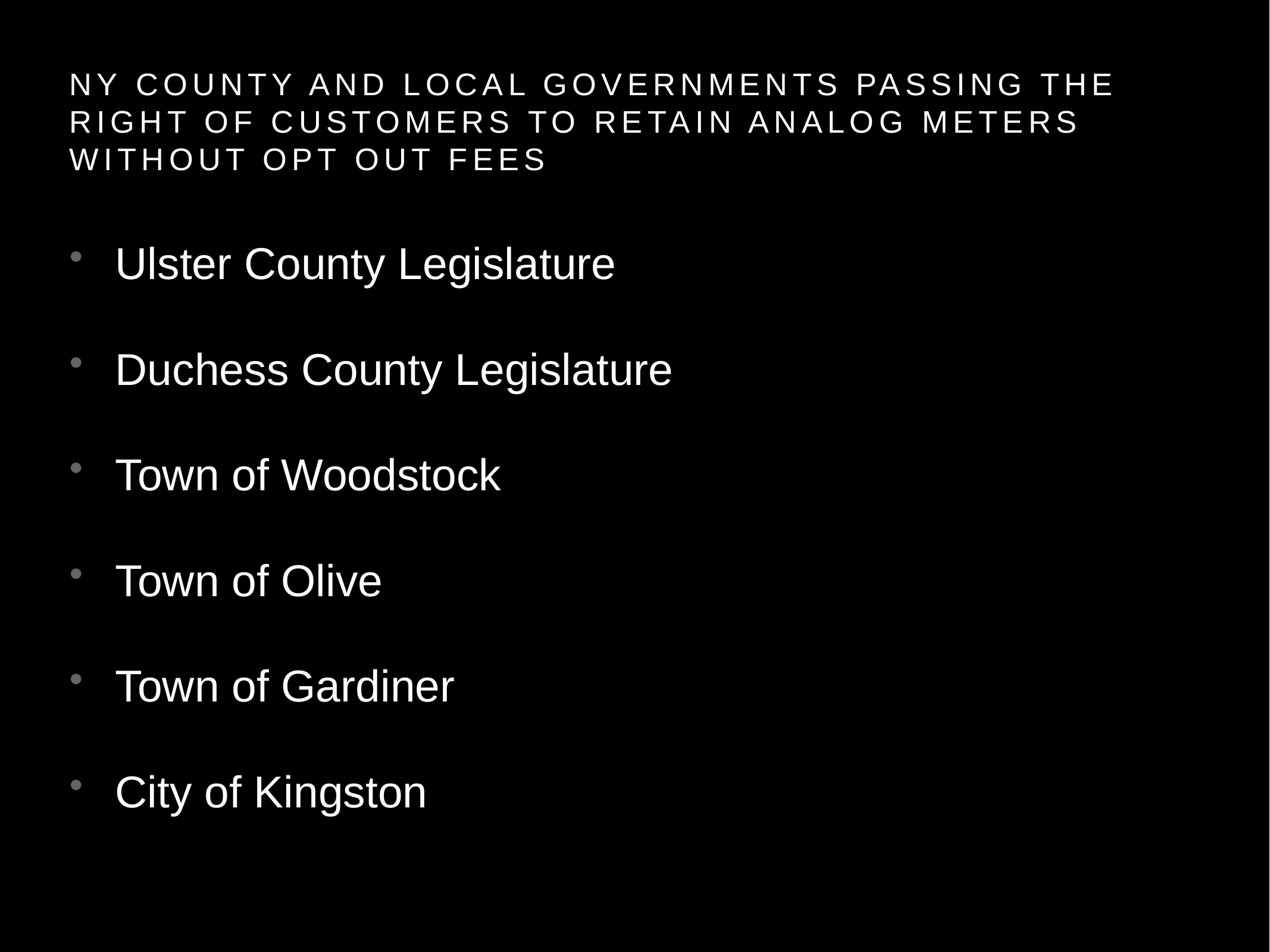

# NY county and local governments passing the right of customers to retain analog meters without opt out fees
Ulster County Legislature
Duchess County Legislature
Town of Woodstock
Town of Olive
Town of Gardiner
City of Kingston